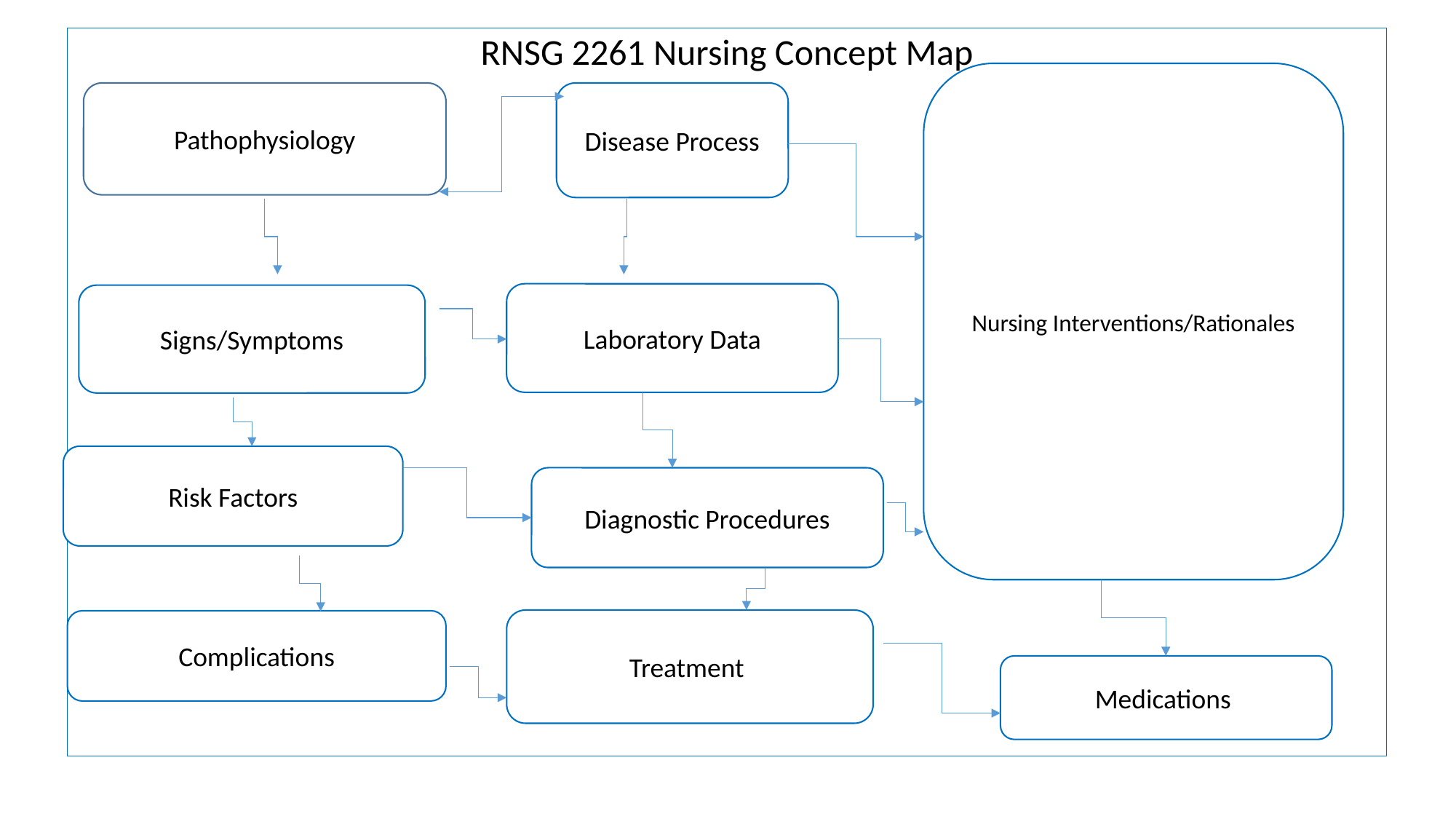

RNSG 2261 Nursing Concept Map
Nursing Interventions/Rationales
Pathophysiology
Disease Process
Laboratory Data
Signs/Symptoms
Risk Factors
Diagnostic Procedures
Treatment
Complications
Medications